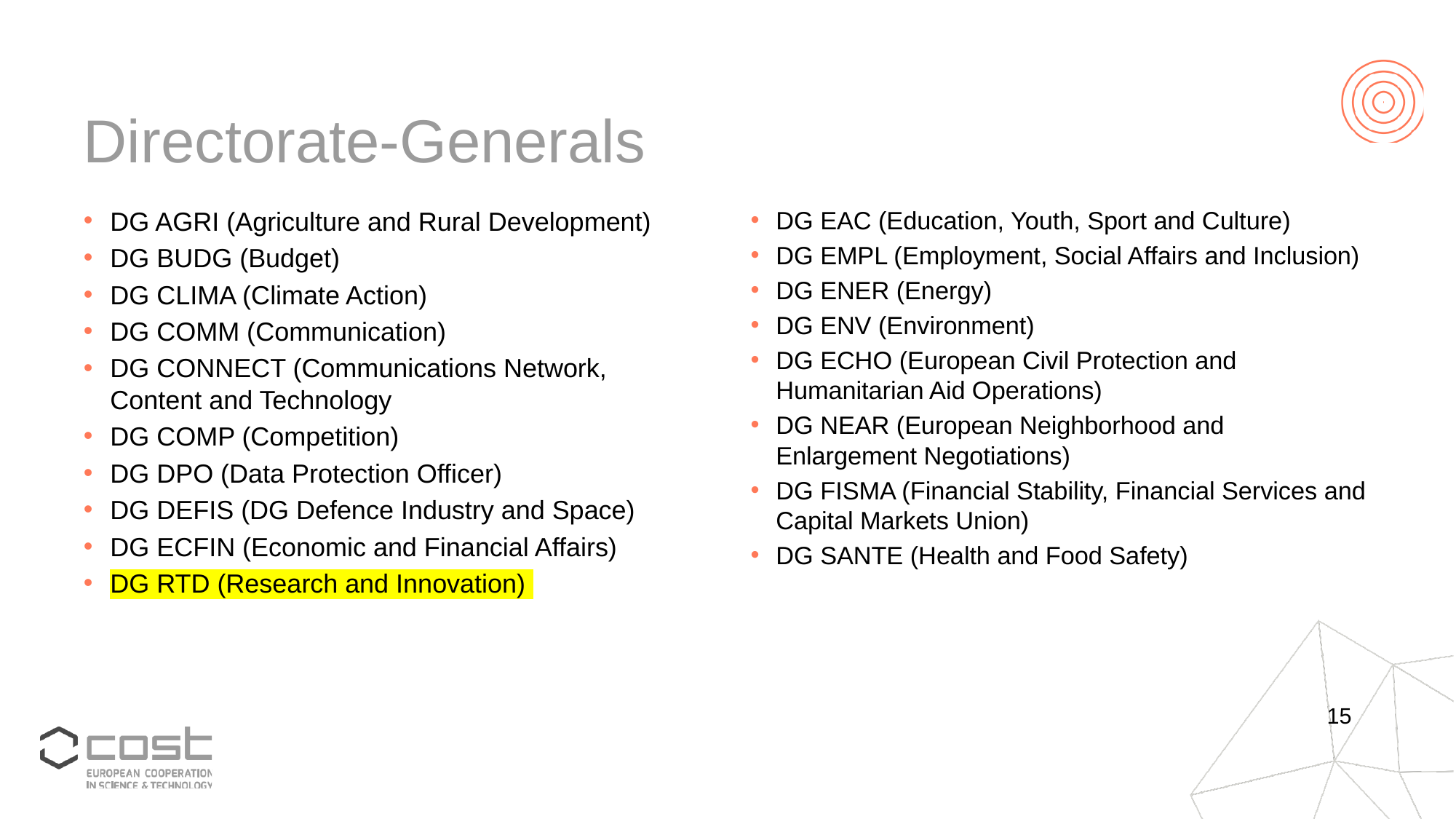

# Directorate-Generals
DG AGRI (Agriculture and Rural Development)
DG BUDG (Budget)
DG CLIMA (Climate Action)
DG COMM (Communication)
DG CONNECT (Communications Network, Content and Technology
DG COMP (Competition)
DG DPO (Data Protection Officer)
DG DEFIS (DG Defence Industry and Space)
DG ECFIN (Economic and Financial Affairs)
DG RTD (Research and Innovation)
DG EAC (Education, Youth, Sport and Culture)
DG EMPL (Employment, Social Affairs and Inclusion)
DG ENER (Energy)
DG ENV (Environment)
DG ECHO (European Civil Protection and Humanitarian Aid Operations)
DG NEAR (European Neighborhood and Enlargement Negotiations)
DG FISMA (Financial Stability, Financial Services and Capital Markets Union)
DG SANTE (Health and Food Safety)